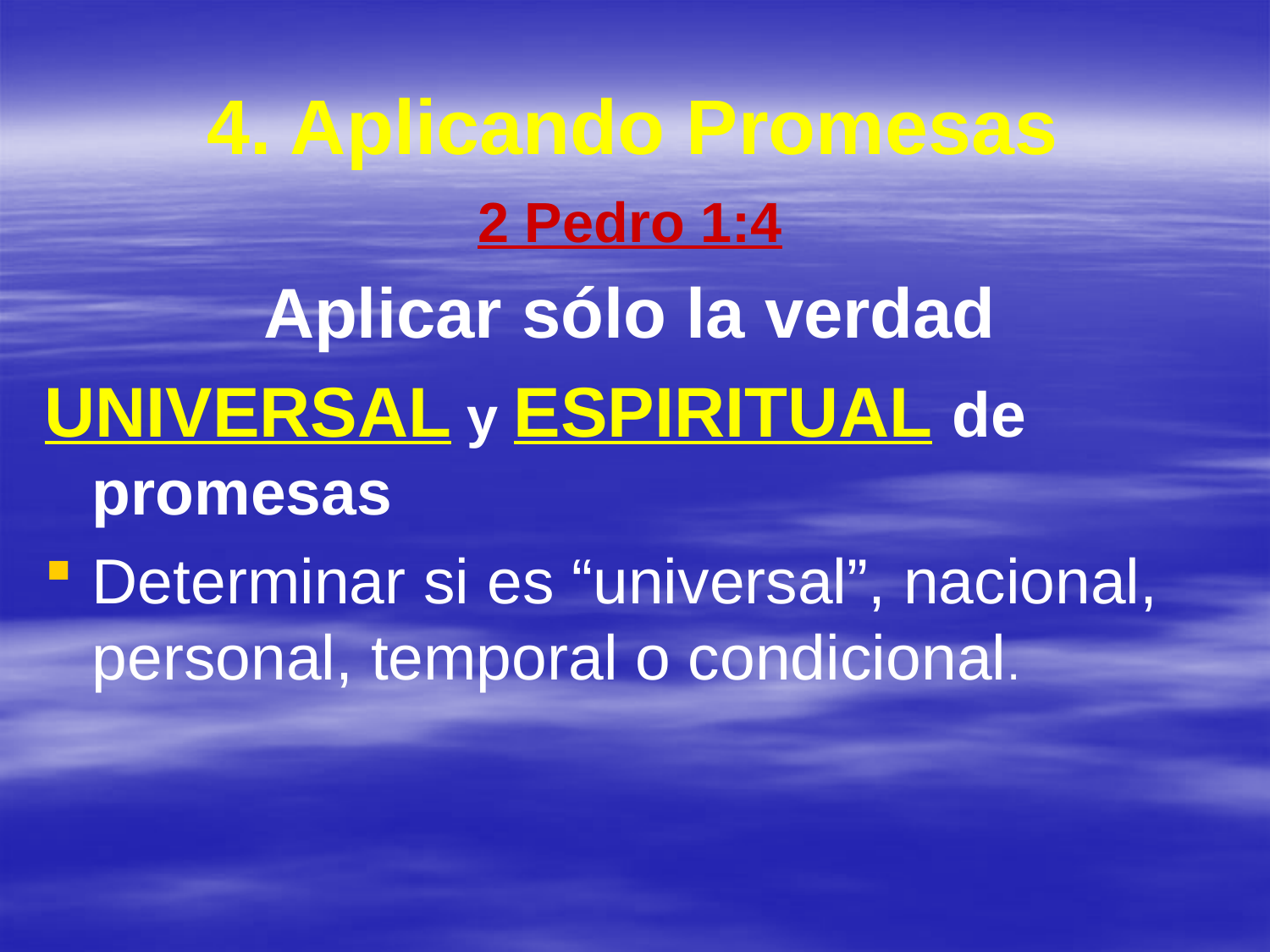

# 4. Aplicando Promesas
2 Pedro 1:4
Aplicar sólo la verdad
UNIVERSAL y ESPIRITUAL de promesas
Determinar si es “universal”, nacional, personal, temporal o condicional.